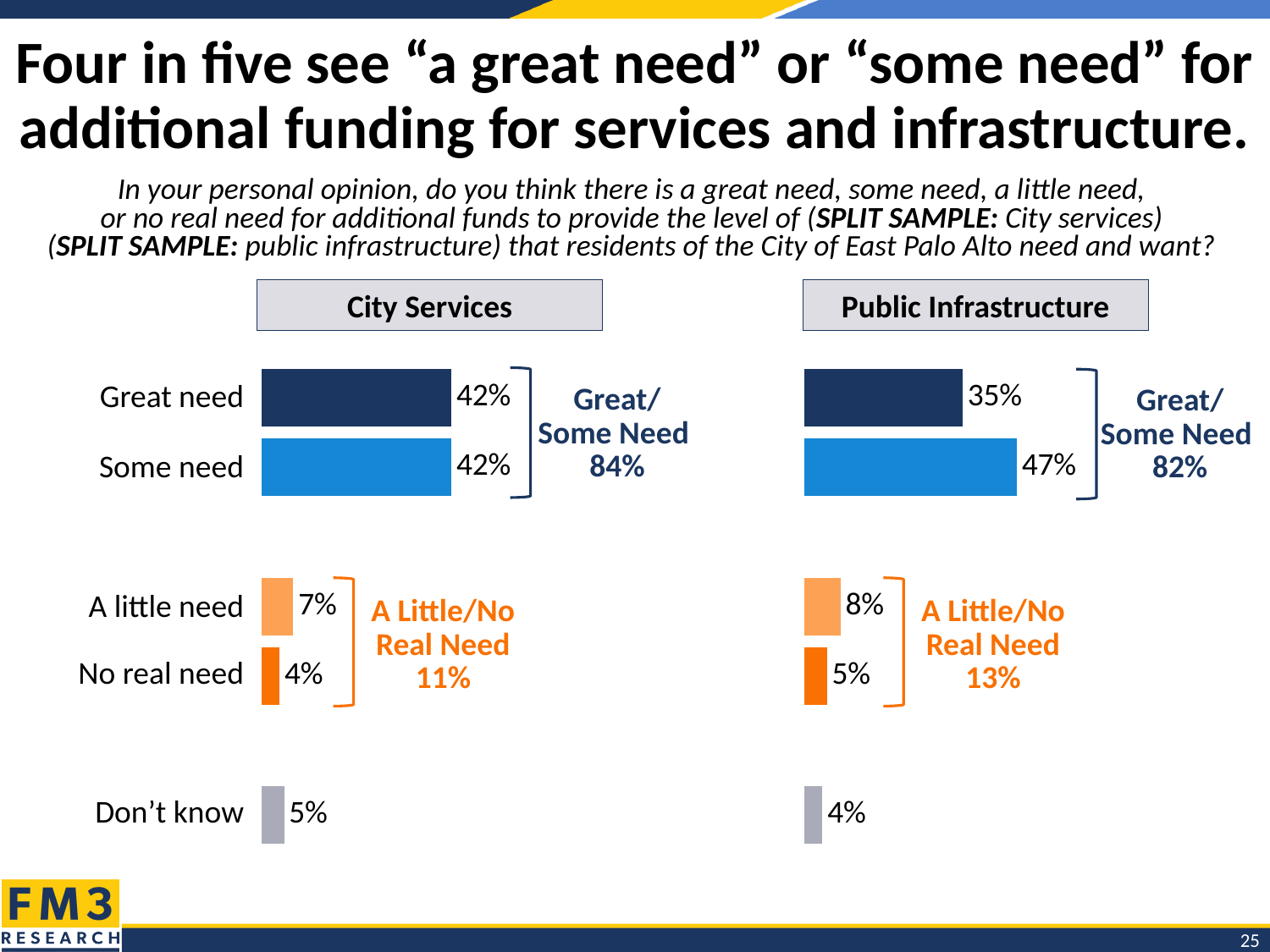

# Four in five see “a great need” or “some need” for additional funding for services and infrastructure.
In your personal opinion, do you think there is a great need, some need, a little need,
or no real need for additional funds to provide the level of (SPLIT SAMPLE: City services)
(SPLIT SAMPLE: public infrastructure) that residents of the City of East Palo Alto need and want?
City Services
Public Infrastructure

### Chart

| Category | q9-City Serv |
|---|---|
| Great need | 0.42 |
| Some need | 0.42 |
|  | None |
| Little need | 0.07 |
| No real need | 0.04 |
|  | None |
| Don’t know | 0.05 |

### Chart

| Category | q9 Public Infra |
|---|---|
| Great need | 0.35 |
| Some need | 0.47 |
|  | None |
| Little need | 0.08 |
| No real need | 0.05 |
|  | None |
| Don’t know | 0.04 |

| Great need |
| --- |
| Some need |
|  |
| A little need |
| No real need |
|  |
| Don’t know |
Great/
Some Need
84%
Great/
Some Need
82%

A Little/No Real Need
11%
A Little/No Real Need
13%